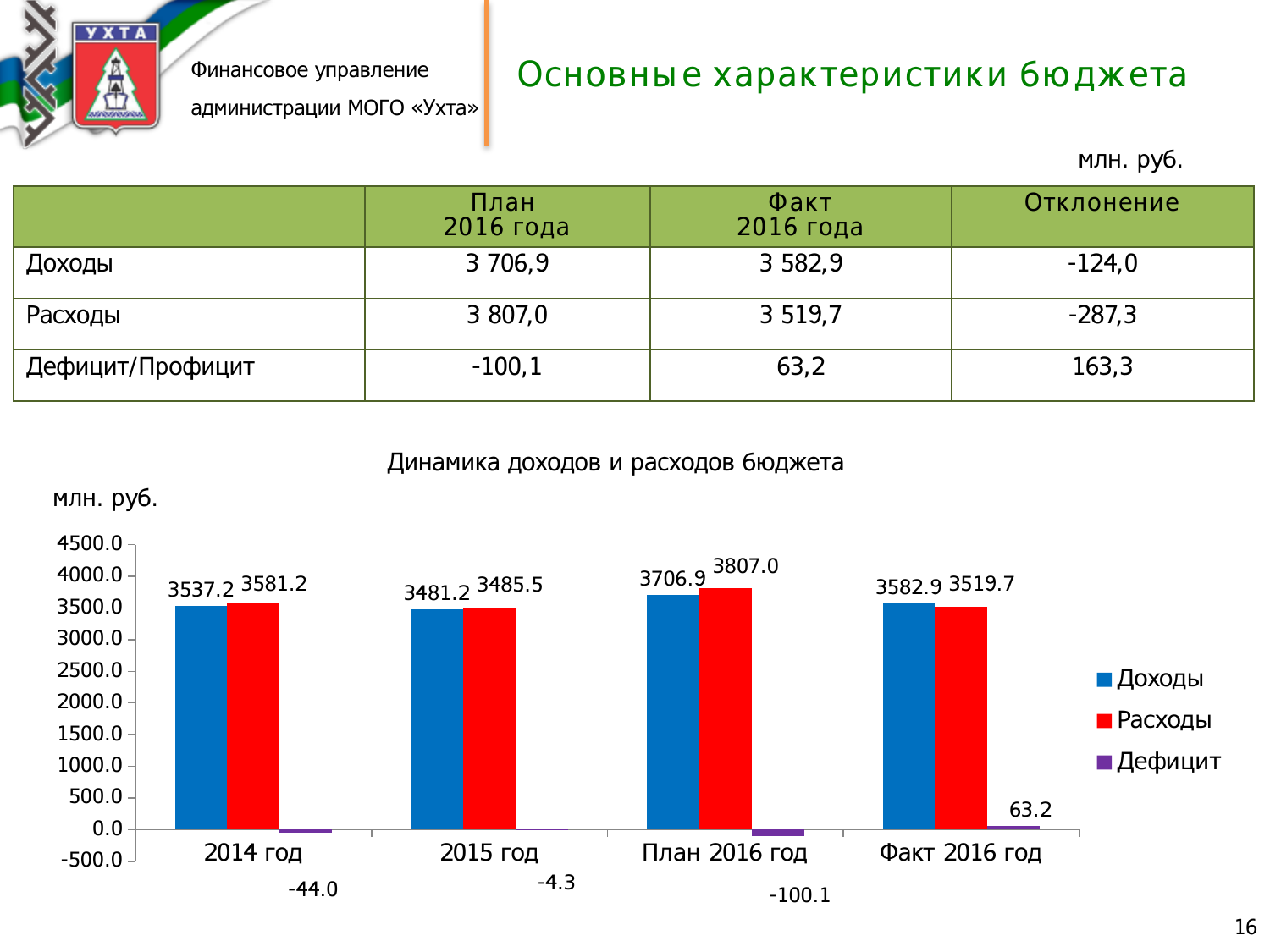

# Основные характеристики бюджета
млн. руб.
|  | План 2016 года | Факт 2016 года | Отклонение |
| --- | --- | --- | --- |
| Доходы | 3 706,9 | 3 582,9 | -124,0 |
| Расходы | 3 807,0 | 3 519,7 | -287,3 |
| Дефицит/Профицит | -100,1 | 63,2 | 163,3 |
| Динамика доходов и расходов бюджета |
| --- |
млн. руб.

### Chart

| Category | Доходы | Расходы | Дефицит |
|---|---|---|---|
| 2014 год | 3537.2 | 3581.2 | -44.0 |
| 2015 год | 3481.2 | 3485.5 | -4.3 |
| План 2016 год | 3706.9 | 3807.0 | -100.1 |
| Факт 2016 год | 3582.9 | 3519.7 | 63.2 |
16